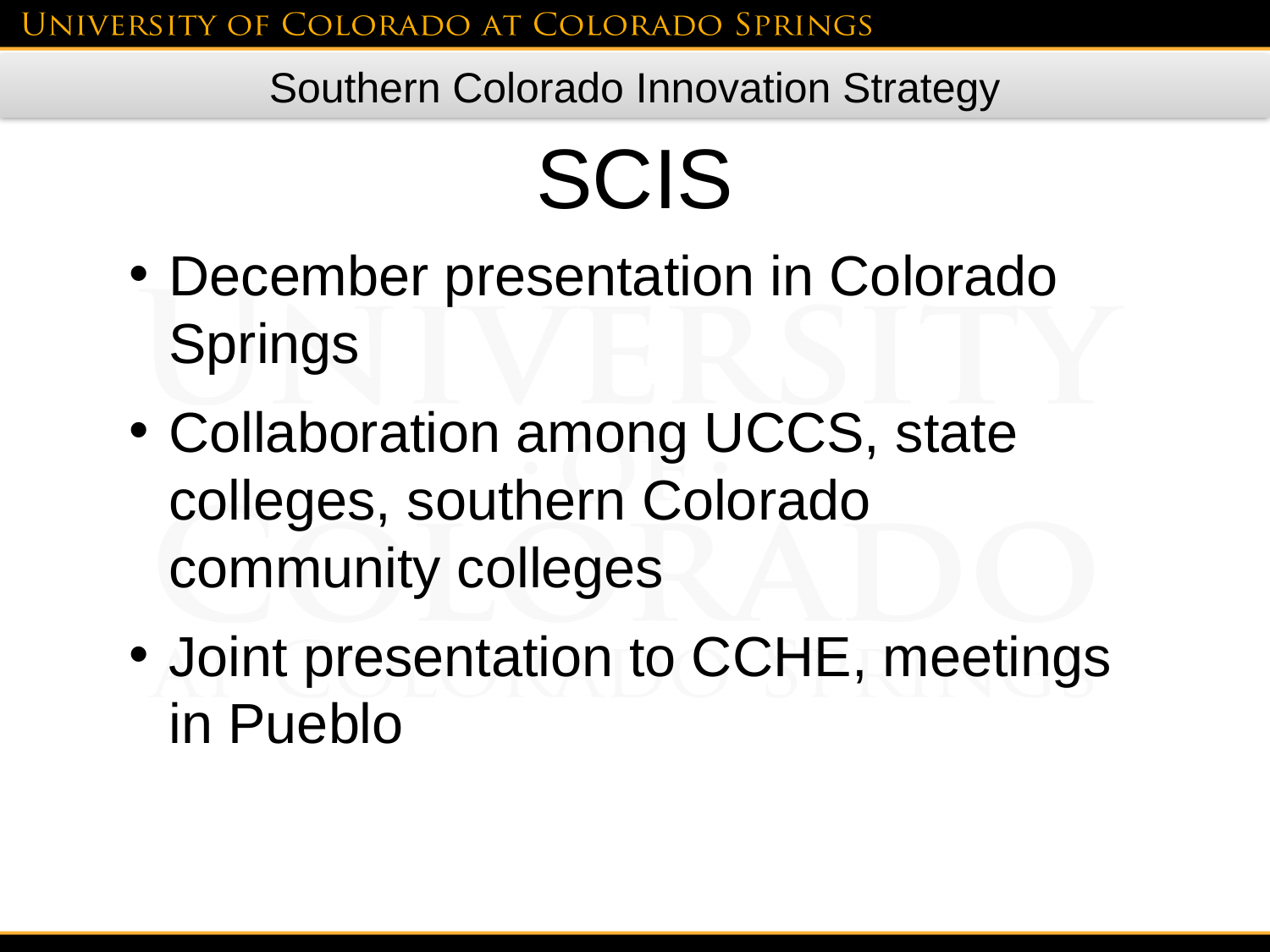

Southern Colorado Innovation Strategy
# SCIS
December presentation in Colorado Springs
Collaboration among UCCS, state colleges, southern Colorado community colleges
Joint presentation to CCHE, meetings in Pueblo